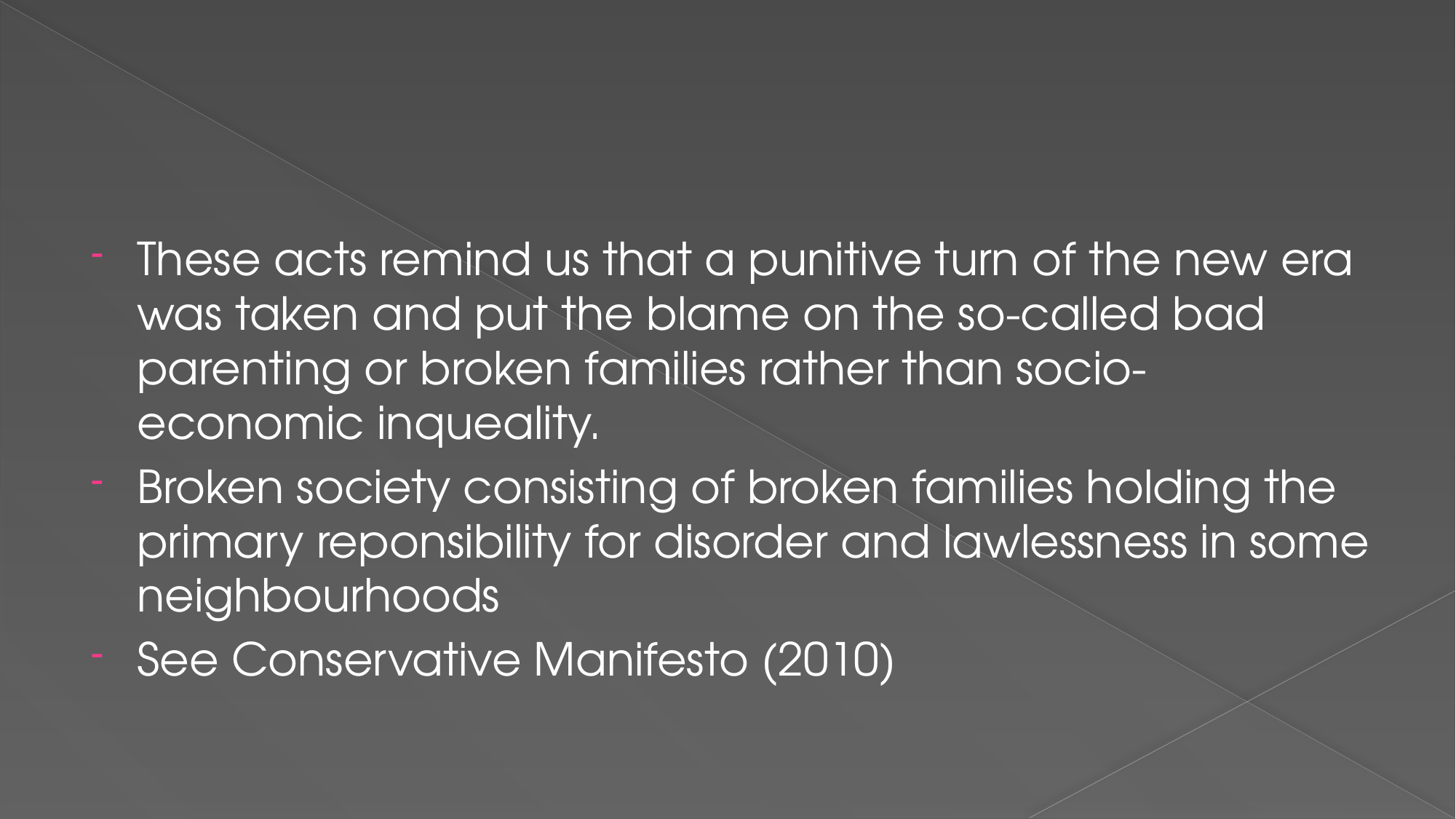

#
These acts remind us that a punitive turn of the new era was taken and put the blame on the so-called bad parenting or broken families rather than socio-economic inqueality.
Broken society consisting of broken families holding the primary reponsibility for disorder and lawlessness in some neighbourhoods
See Conservative Manifesto (2010)